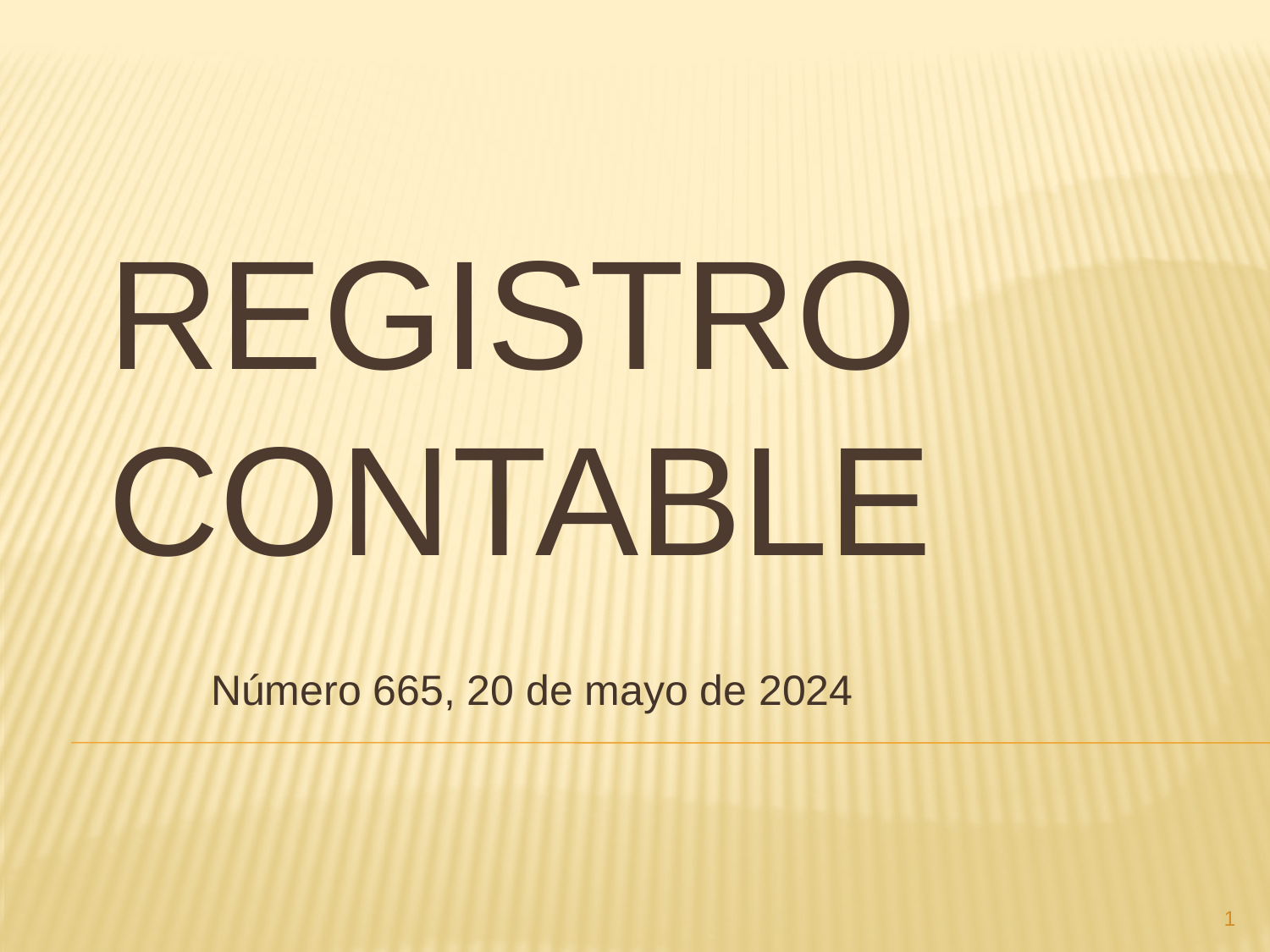

# Registro contable
Número 665, 20 de mayo de 2024
1